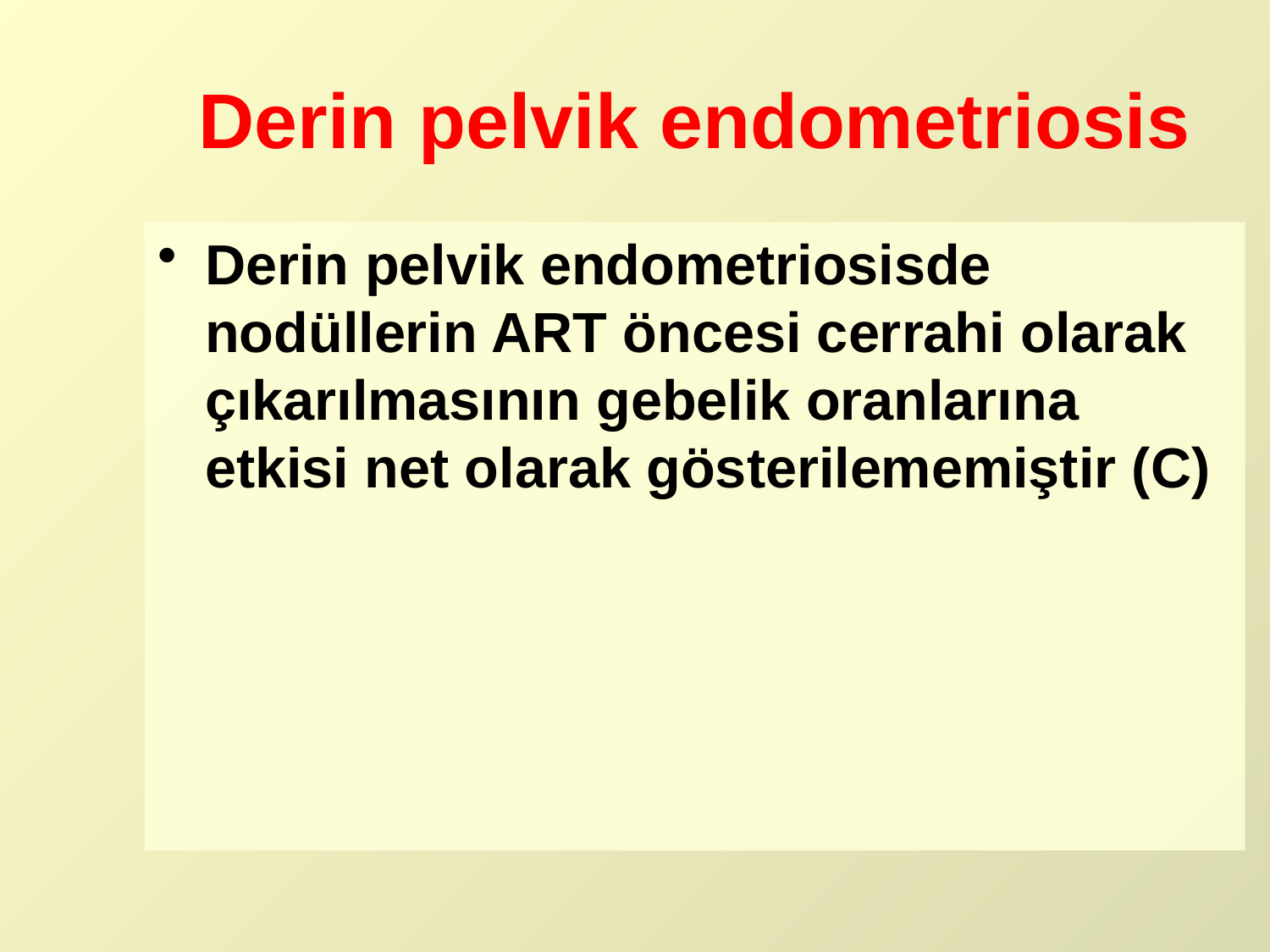

# Derin pelvik endometriosis
Derin pelvik endometriosisde nodüllerin ART öncesi cerrahi olarak çıkarılmasının gebelik oranlarına etkisi net olarak gösterilememiştir (C)